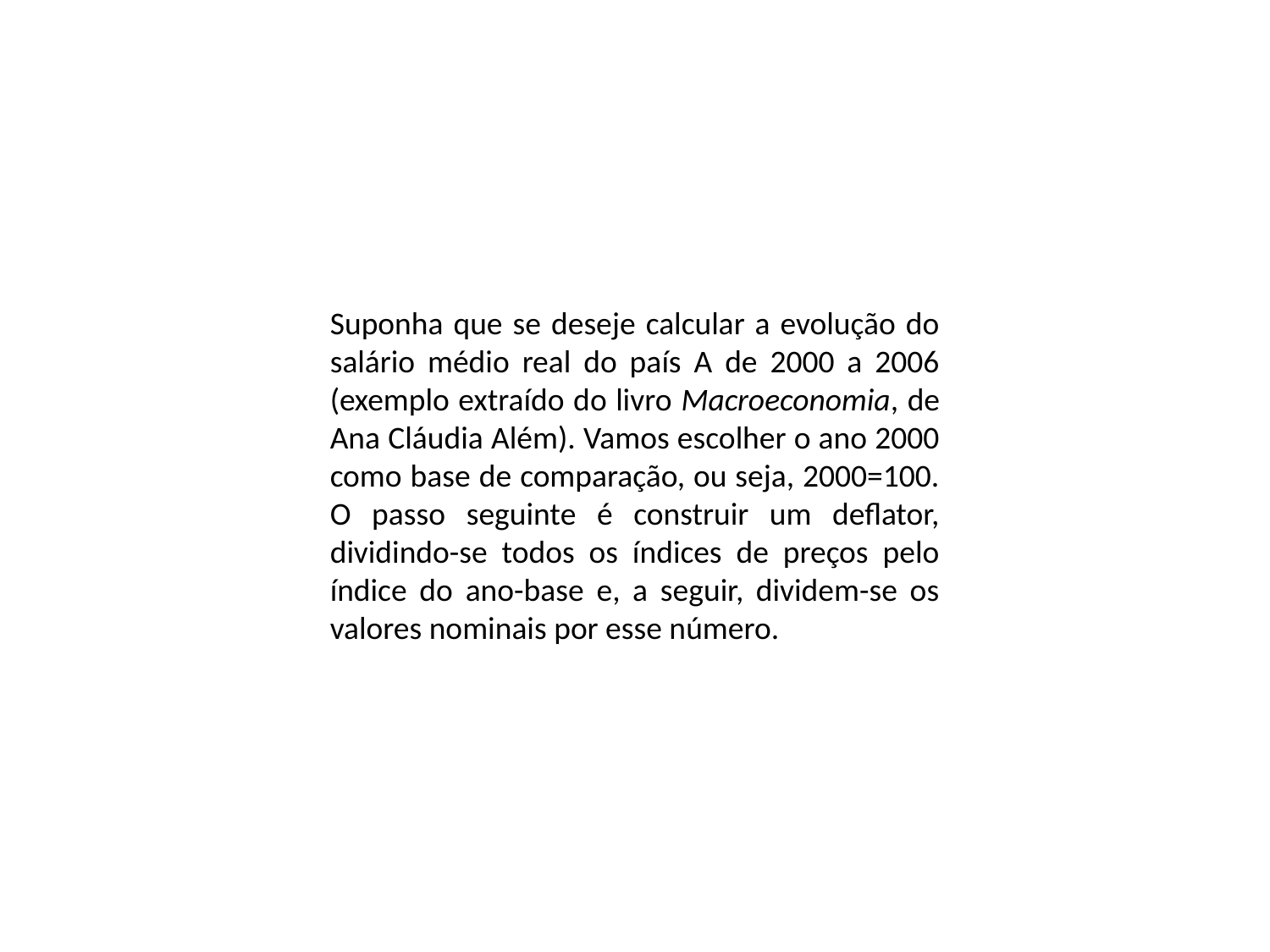

Suponha que se deseje calcular a evolução do salário médio real do país A de 2000 a 2006 (exemplo extraído do livro Macroeconomia, de Ana Cláudia Além). Vamos escolher o ano 2000 como base de comparação, ou seja, 2000=100. O passo seguinte é construir um deflator, dividindo-se todos os índices de preços pelo índice do ano-base e, a seguir, dividem-se os valores nominais por esse número.